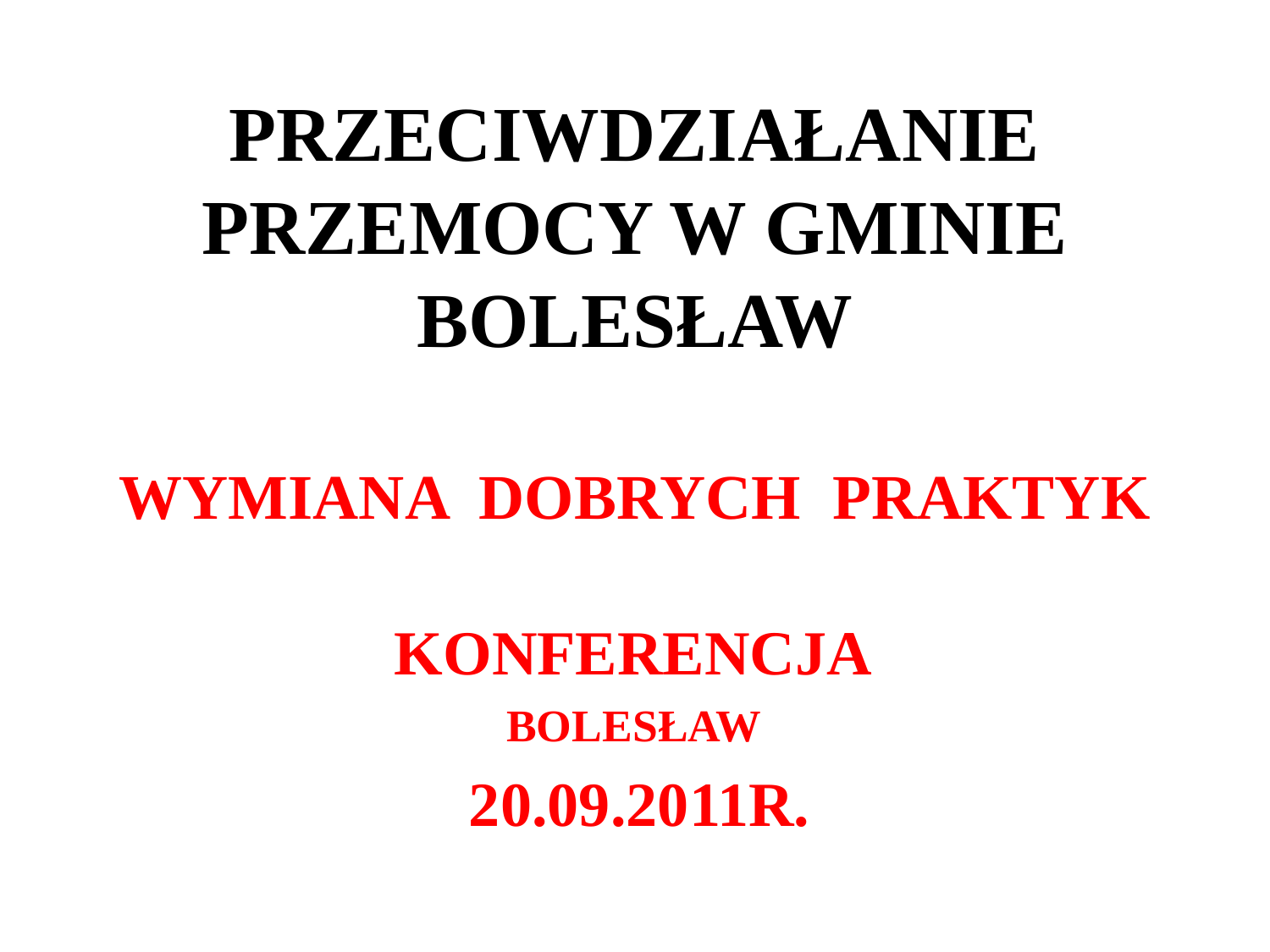

# PRZECIWDZIAŁANIE PRZEMOCY W GMINIE BOLESŁAW WYMIANA  DOBRYCH  PRAKTYK
KONFERENCJA
BOLESŁAW
20.09.2011R.